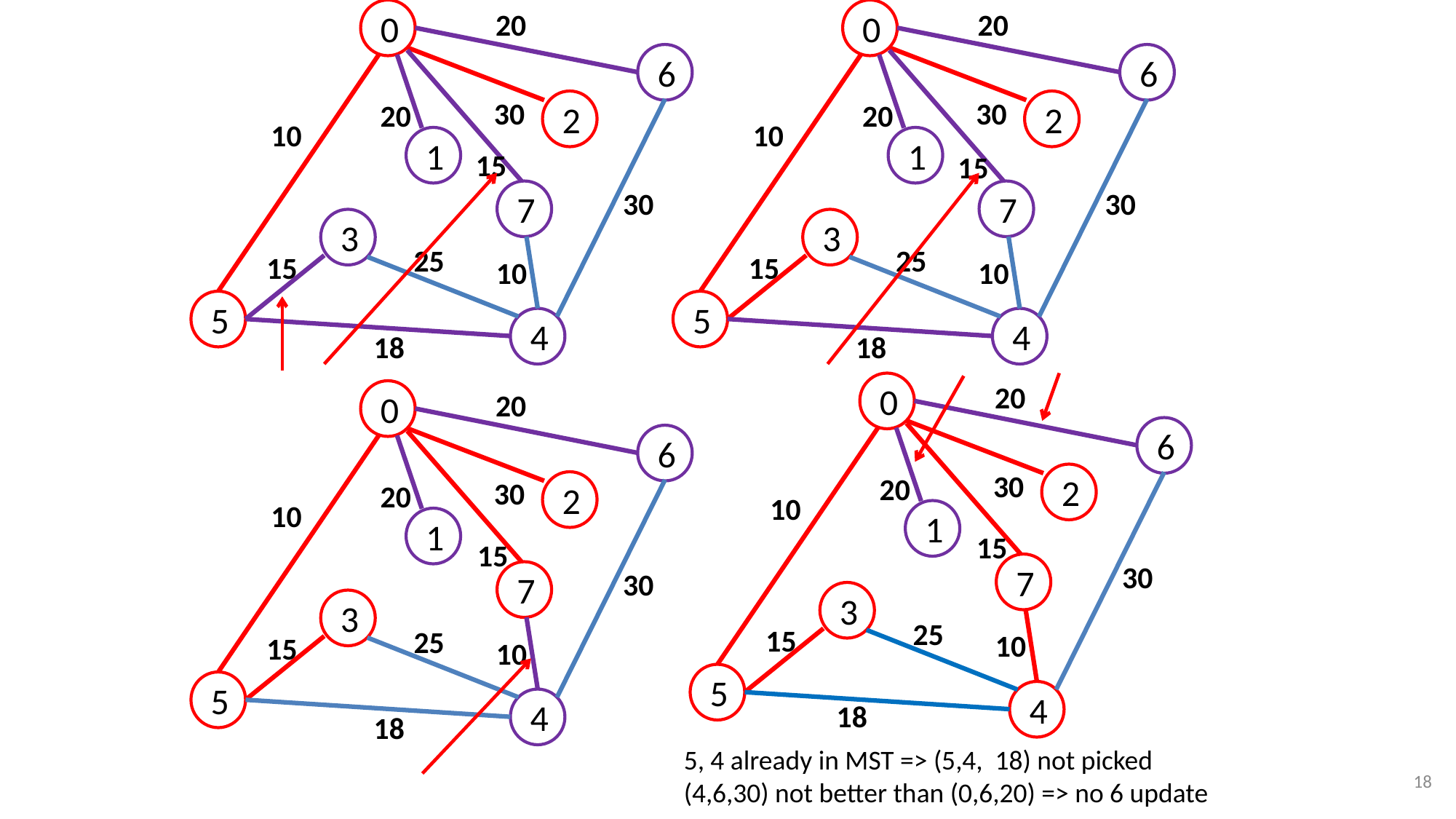

0

 6

 2

 1

 7

 3

 5

 4
20

 0

 6

 2

 1

 7

 3

 5

 4
20
30
30
20
20
10
10
15
15
30
30
25
25
15
15
10
10
18
18

 0
`
 6

 2

 1

 7

 3

 5

 4
20

 0

 6

 2

 1

 7

 3

 5

 4
20
30
20
30
20
10
10
15
15
30
30
25
15
25
10
15
10
18
18
5, 4 already in MST => (5,4,  18) not picked
(4,6,30) not better than (0,6,20) => no 6 update
18